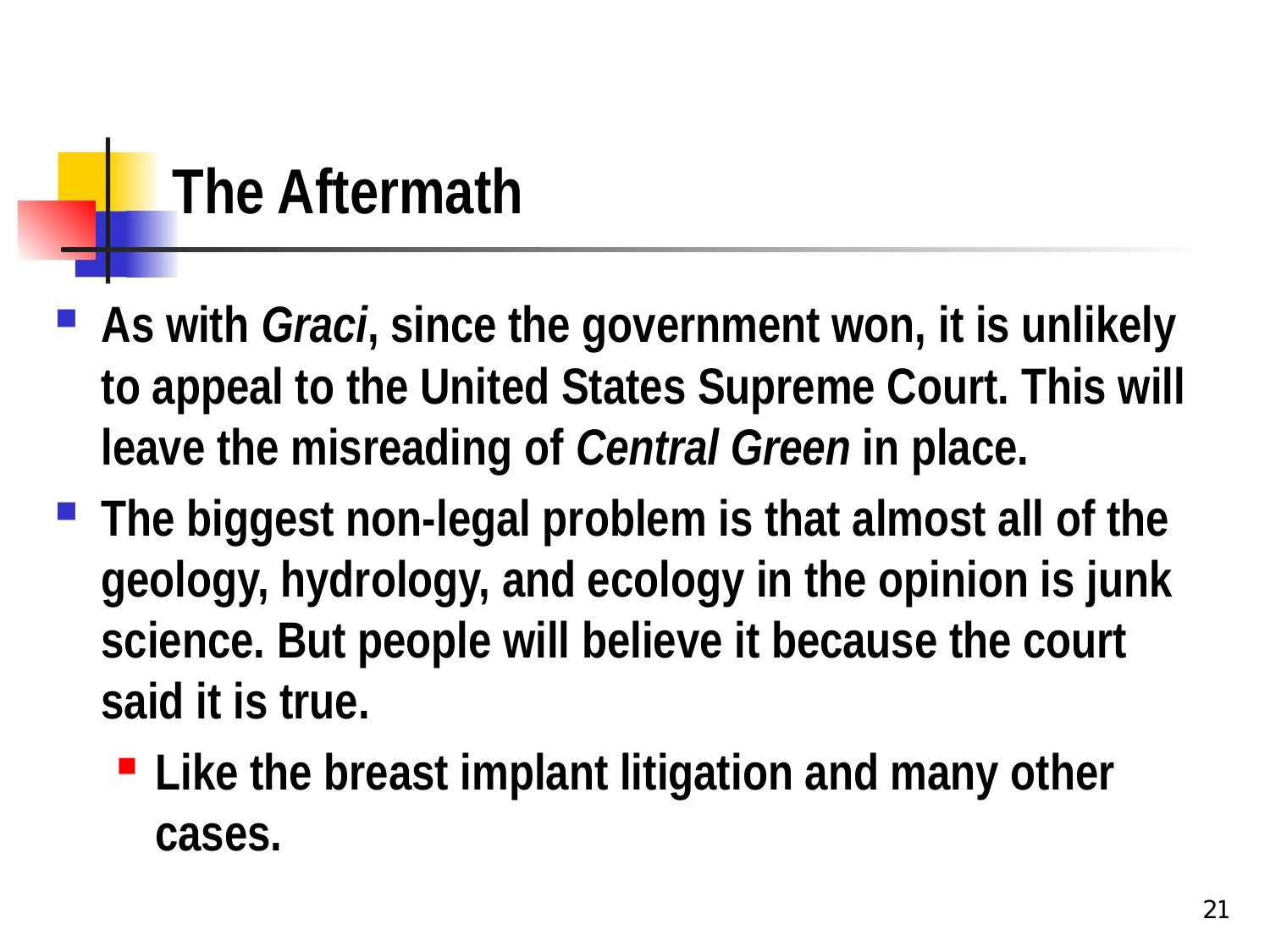

# The Aftermath
As with Graci, since the government won, it is unlikely to appeal to the United States Supreme Court. This will leave the misreading of Central Green in place.
The biggest non-legal problem is that almost all of the geology, hydrology, and ecology in the opinion is junk science. But people will believe it because the court said it is true.
Like the breast implant litigation and many other cases.
21